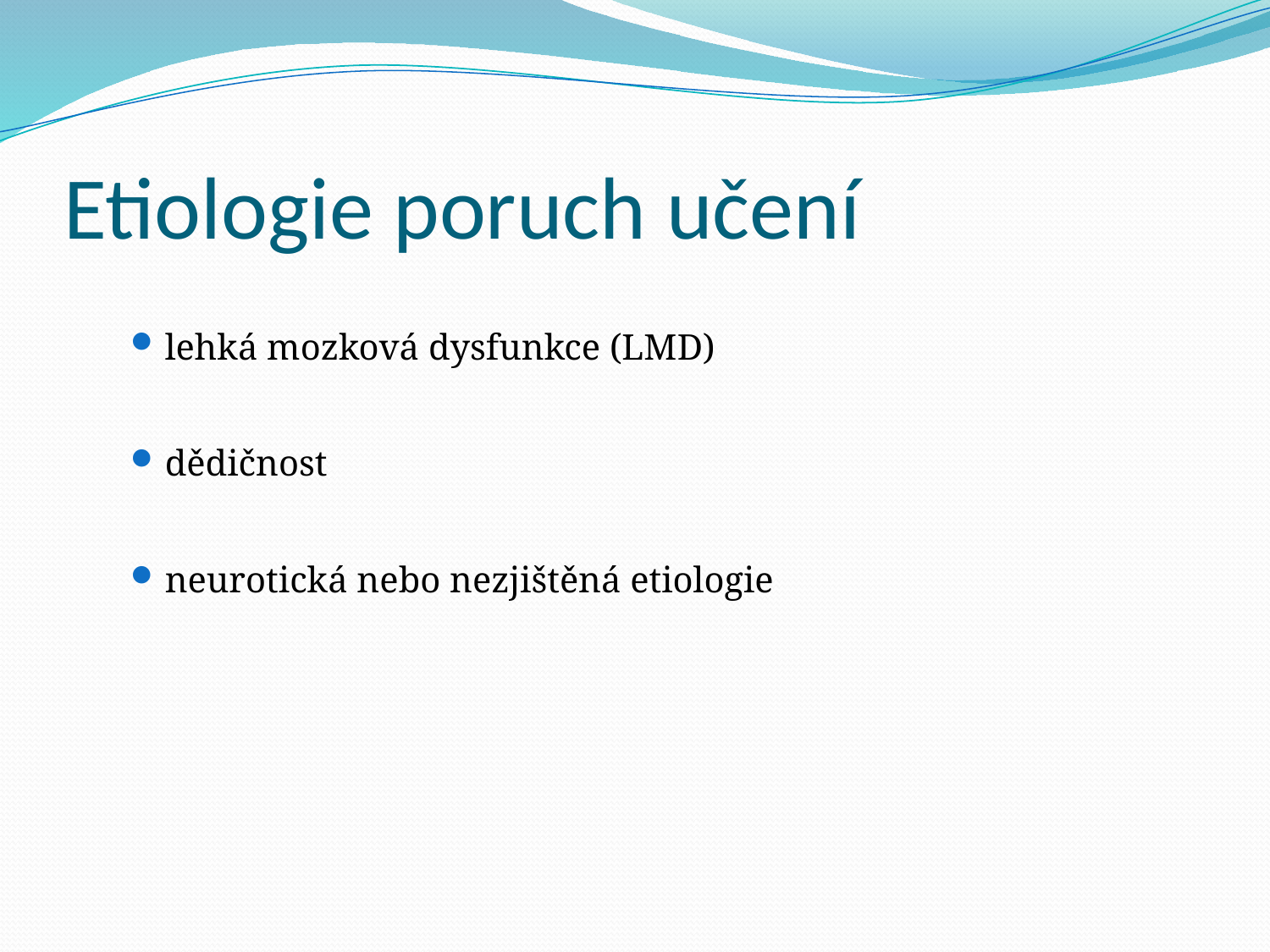

# Etiologie poruch učení

lehká mozková dysfunkce (LMD)

dědičnost

neurotická nebo nezjištěná etiologie